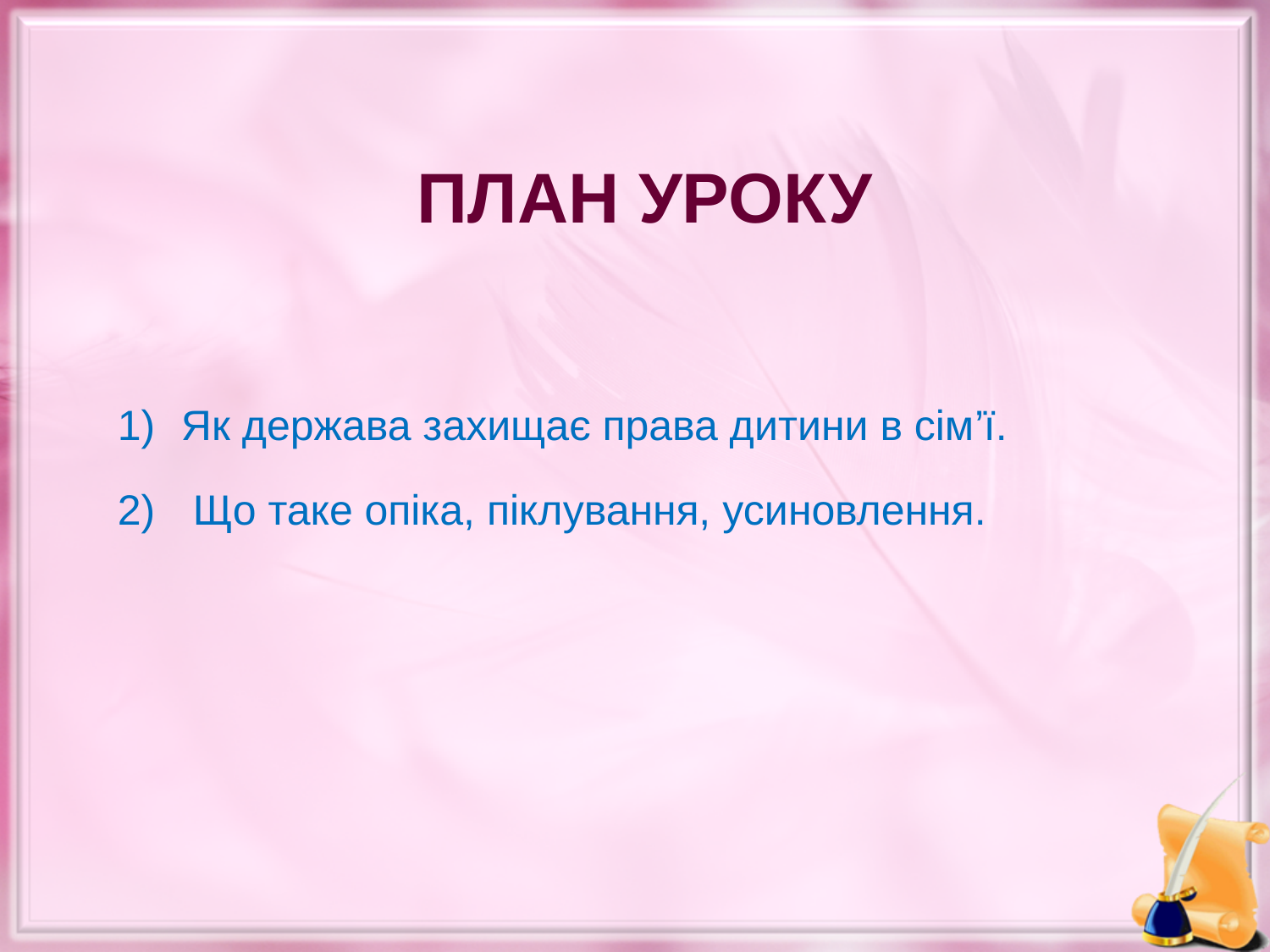

# План уроку
Як держава захищає права дитини в сім’ї.
 Що таке опіка, піклування, усиновлення.